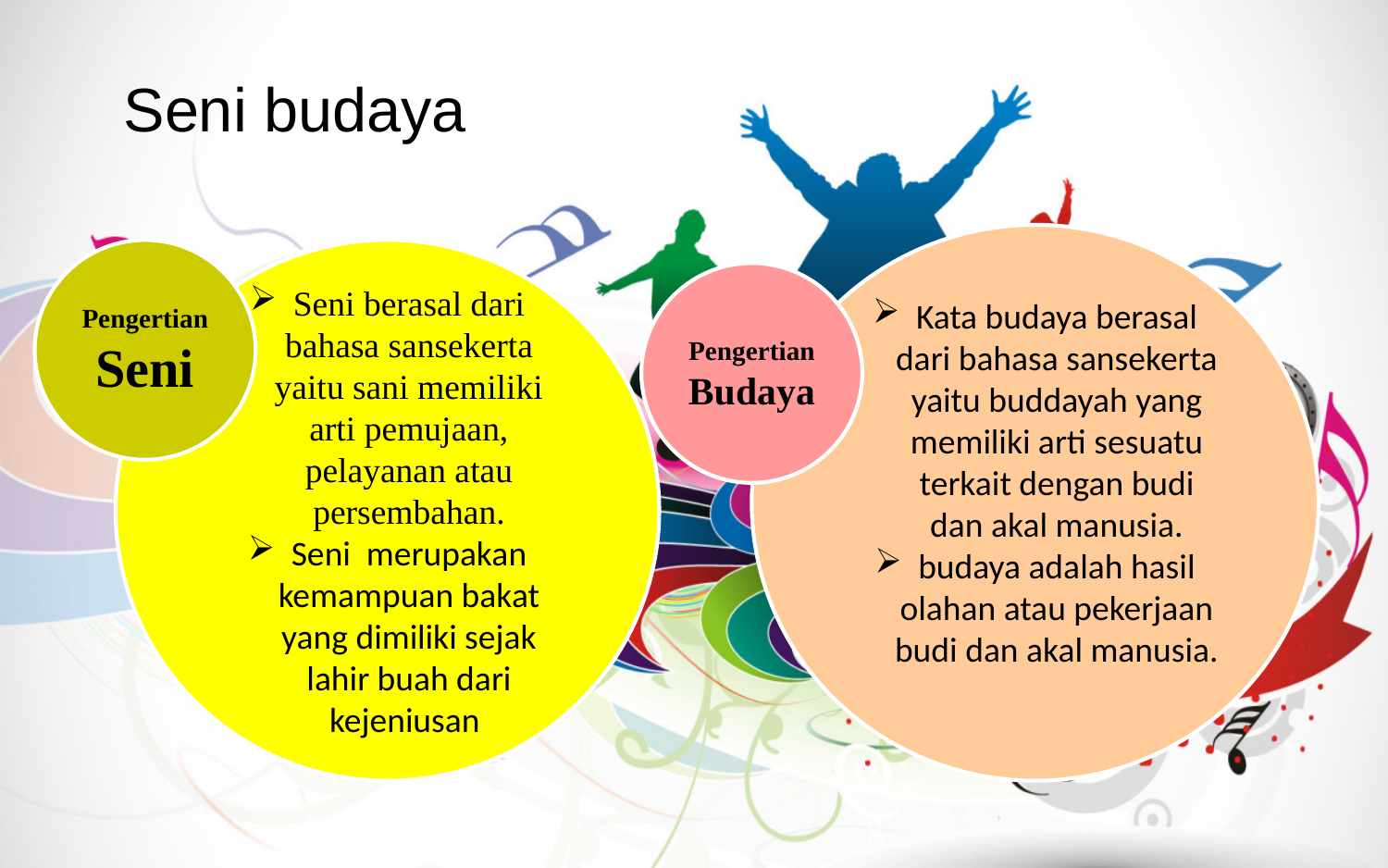

# Seni budaya
Kata budaya berasal dari bahasa sansekerta yaitu buddayah yang memiliki arti sesuatu terkait dengan budi dan akal manusia.
budaya adalah hasil olahan atau pekerjaan budi dan akal manusia.

Pengertian
Seni
Seni berasal dari bahasa sansekerta yaitu sani memiliki arti pemujaan, pelayanan atau persembahan.
Seni  merupakan kemampuan bakat yang dimiliki sejak lahir buah dari kejeniusan
Pengertian
Budaya